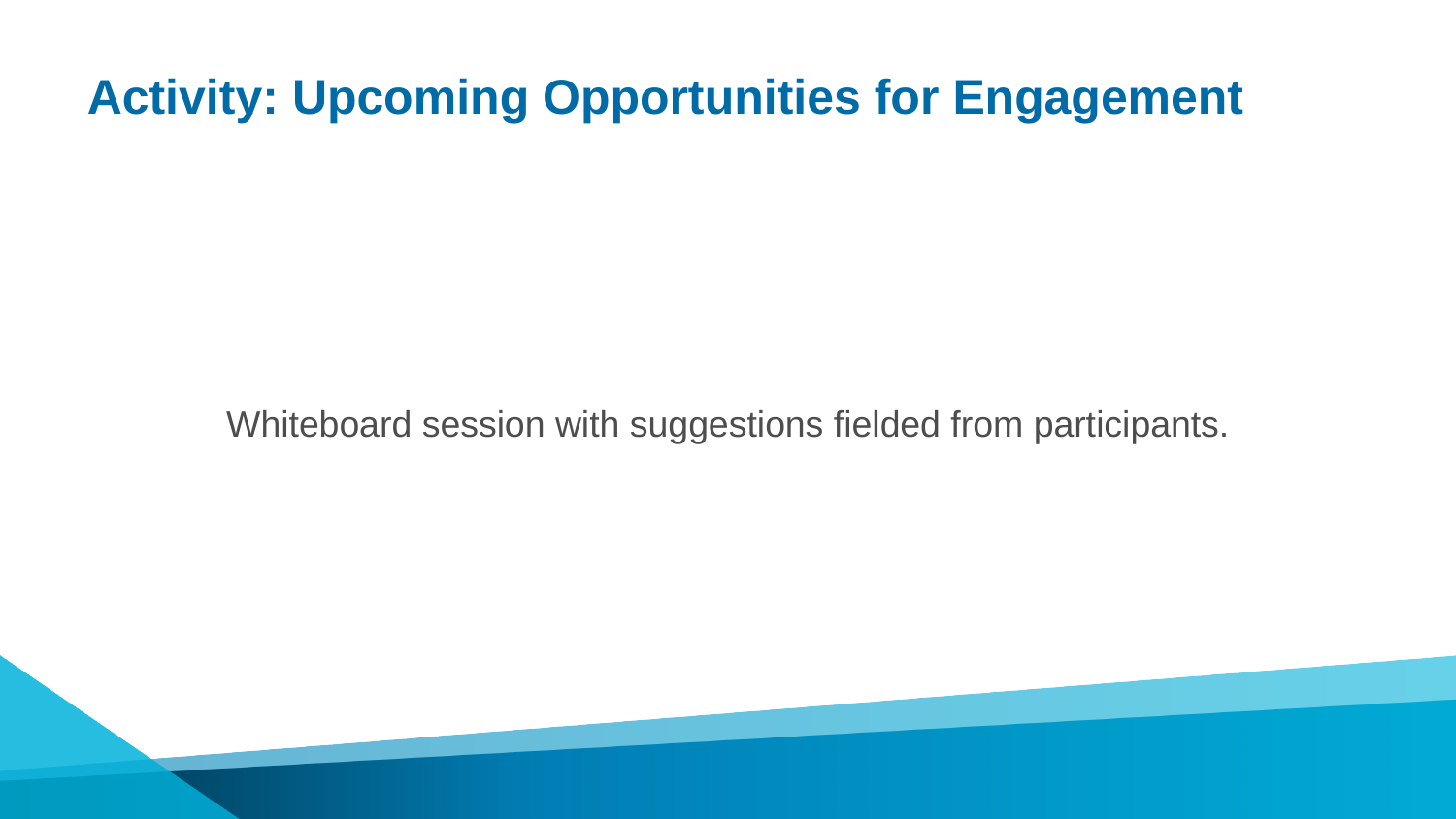

# Activity: Upcoming Opportunities for Engagement

Whiteboard session with suggestions fielded from participants.